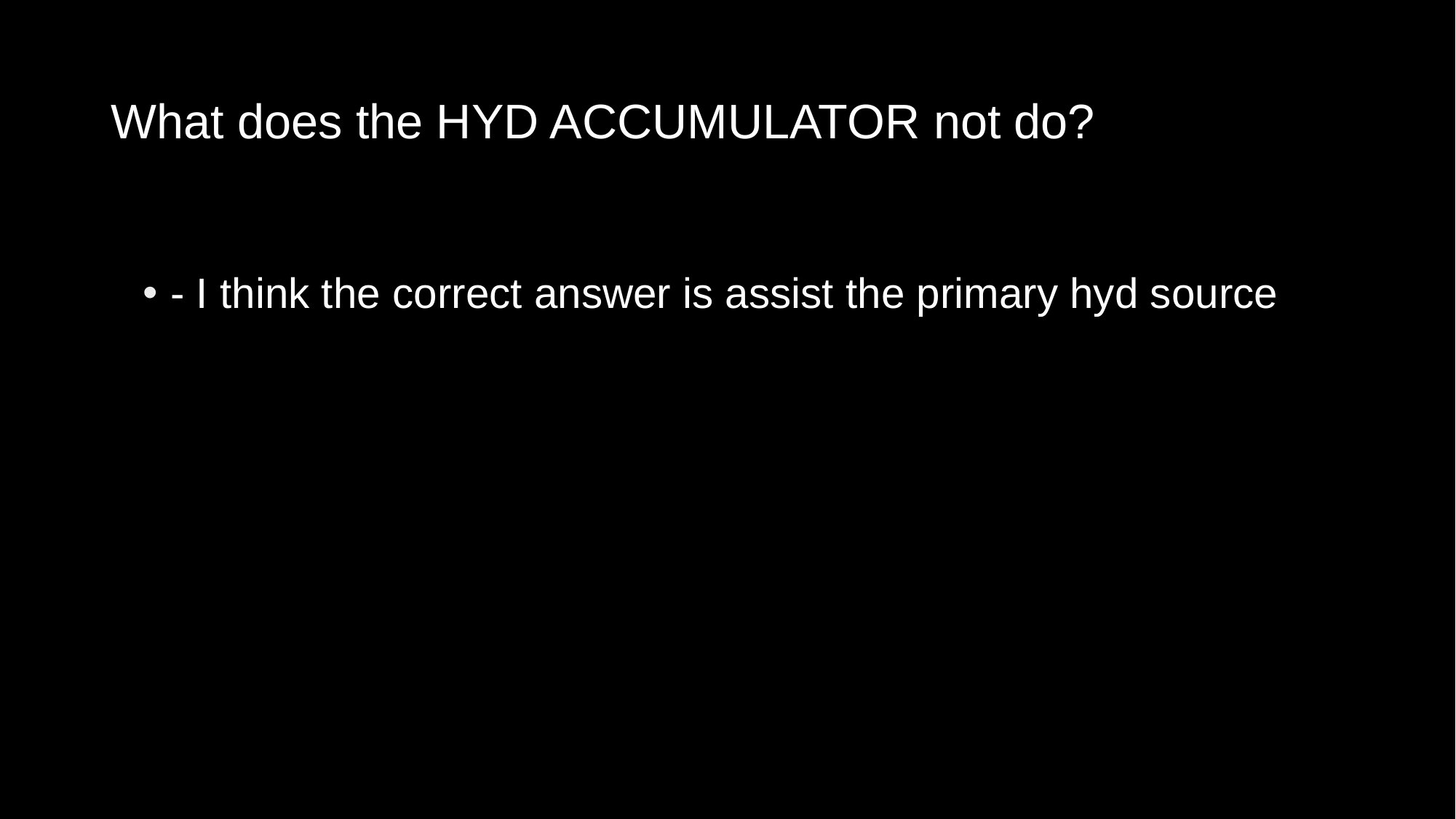

# What does the HYD ACCUMULATOR not do?
- I think the correct answer is assist the primary hyd source